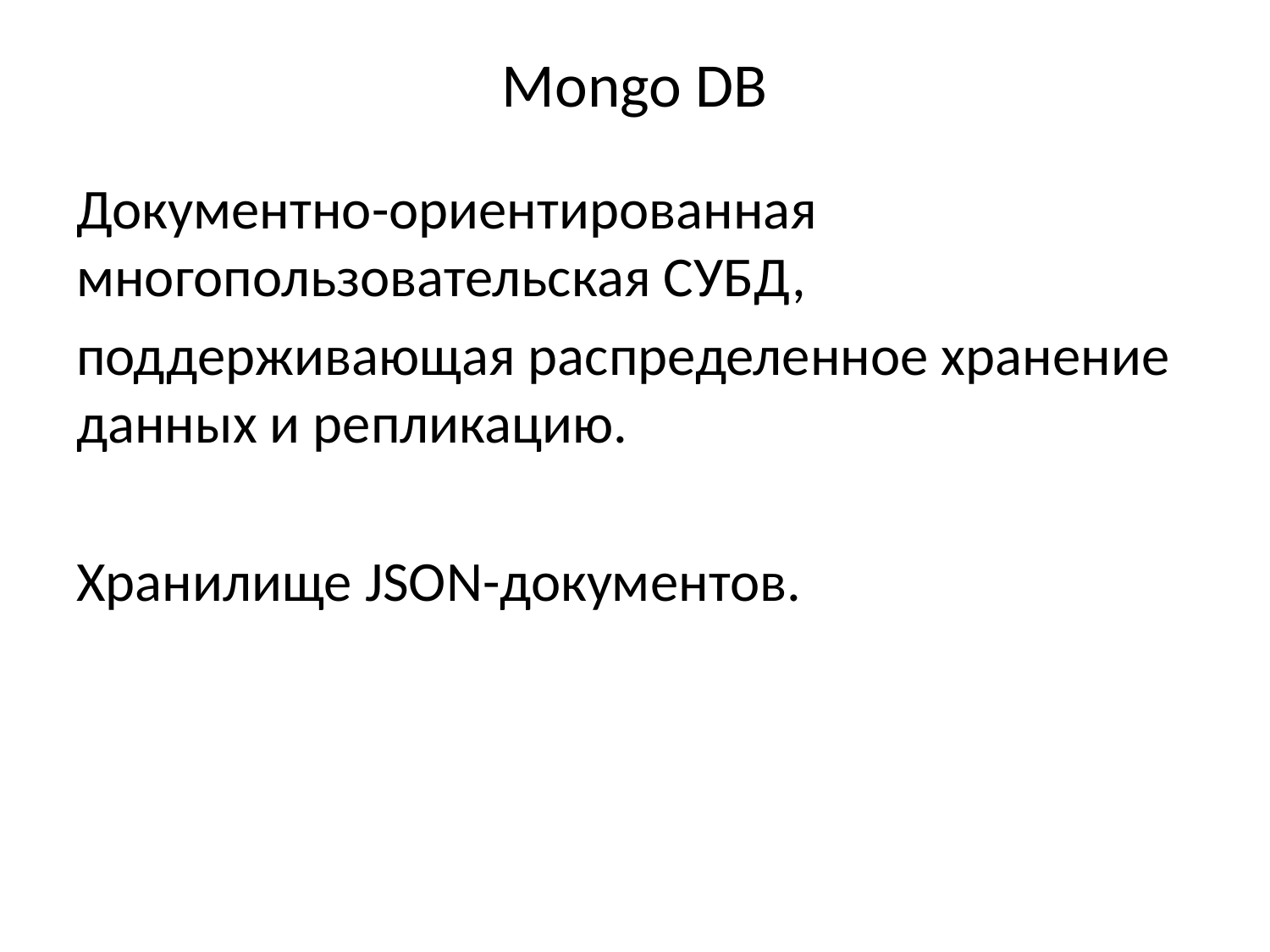

# Mongo DB
Документно-ориентированная многопользовательская СУБД,
поддерживающая распределенное хранение данных и репликацию.

Хранилище JSON-документов.